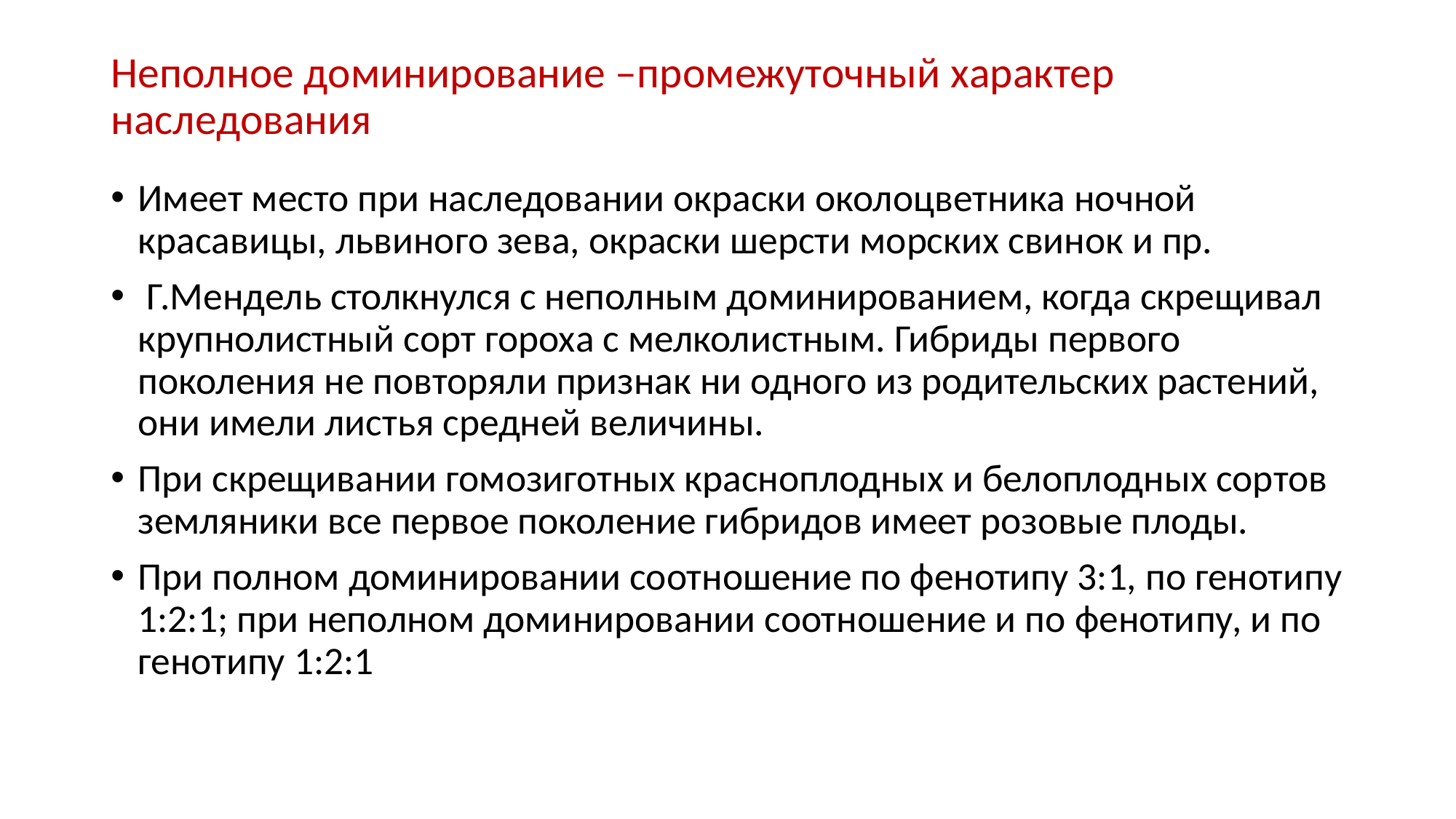

# Неполное доминирование –промежуточный характер наследования
Имеет место при наследовании окраски околоцветника ночной красавицы, львиного зева, окраски шерсти морских свинок и пр.
 Г.Мендель столкнулся с неполным доминированием, когда скрещивал крупнолистный сорт гороха с мелколистным. Гибриды первого поколения не повторяли признак ни одного из родительских растений, они имели листья средней величины.
При скрещивании гомозиготных красноплодных и белоплодных сортов земляники все первое поколение гибридов имеет розовые плоды.
При полном доминировании соотношение по фенотипу 3:1, по генотипу 1:2:1; при неполном доминировании соотношение и по фенотипу, и по генотипу 1:2:1